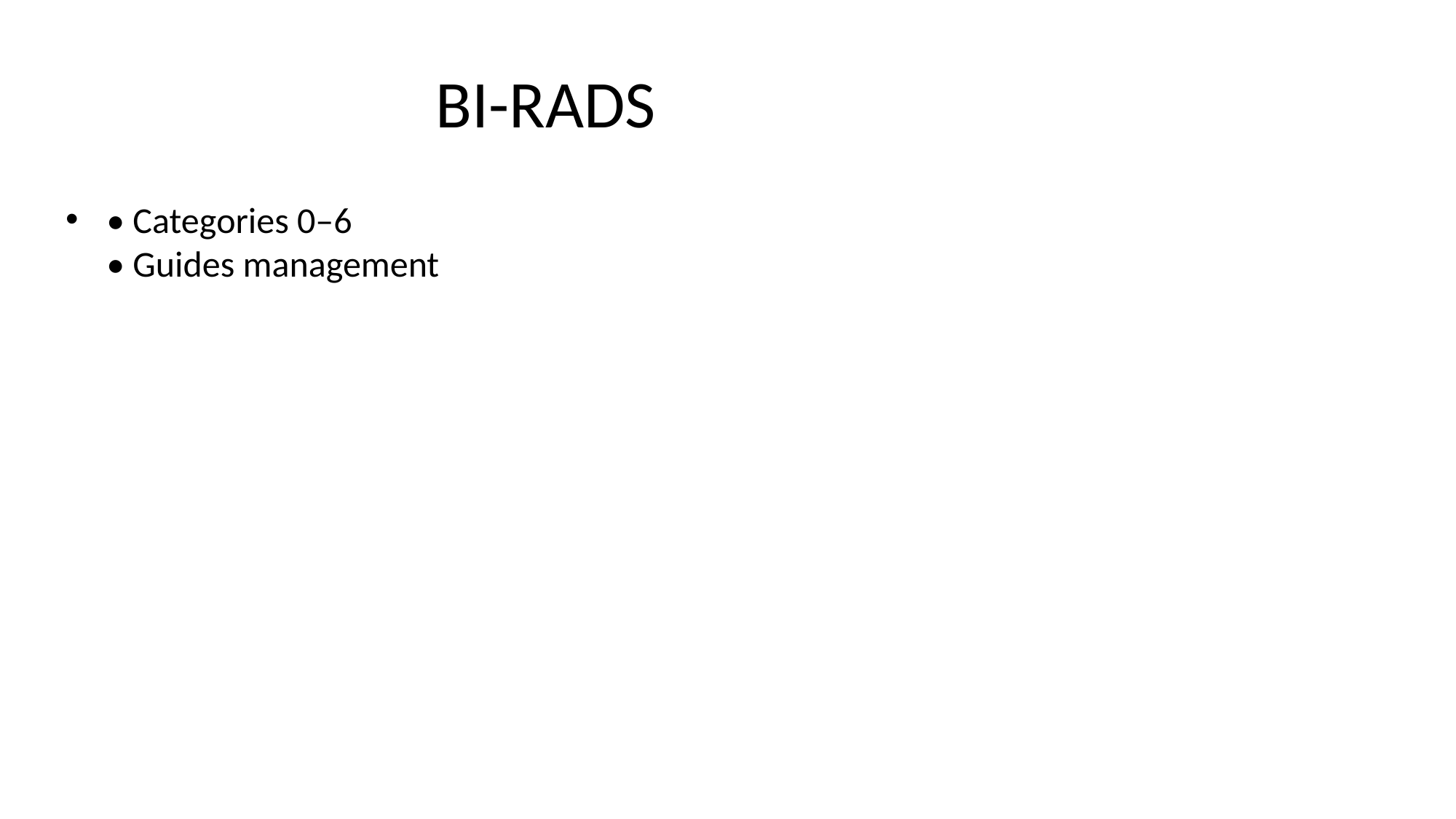

# BI-RADS
• Categories 0–6
• Guides management